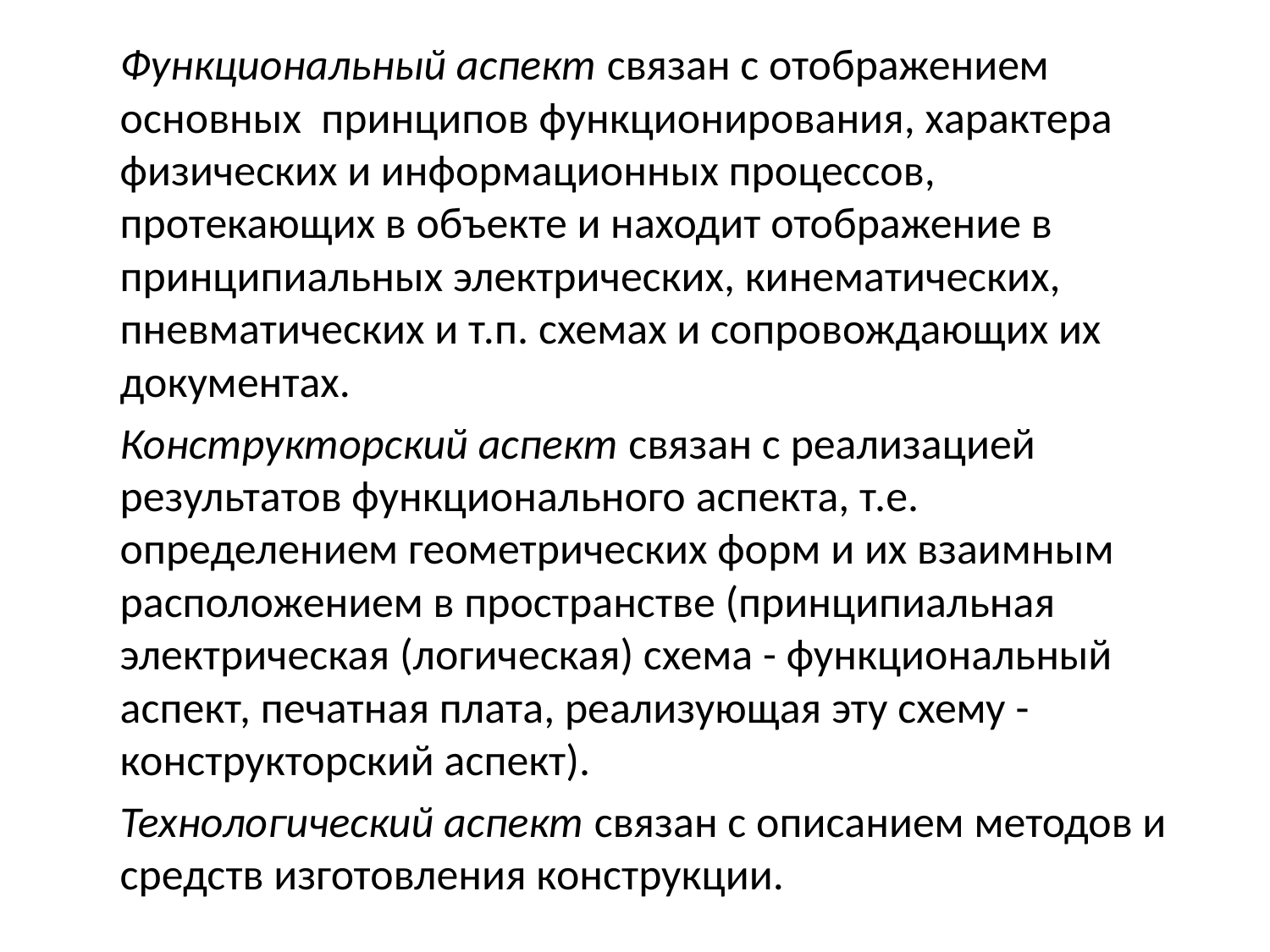

Функциональный аспект связан с отображением основных  принципов функционирования, характера физических и информационных процессов, протекающих в объекте и находит отображение в принципиальных электрических, кинематических, пневматических и т.п. схемах и сопровождающих их документах.
		Конструкторский аспект связан с реализацией результатов функционального аспекта, т.е. определением геометрических форм и их взаимным расположением в пространстве (принципиальная электрическая (логическая) схема - функциональный аспект, печатная плата, реализующая эту схему - конструкторский аспект).
		Технологический аспект связан с описанием методов и средств изготовления конструкции.